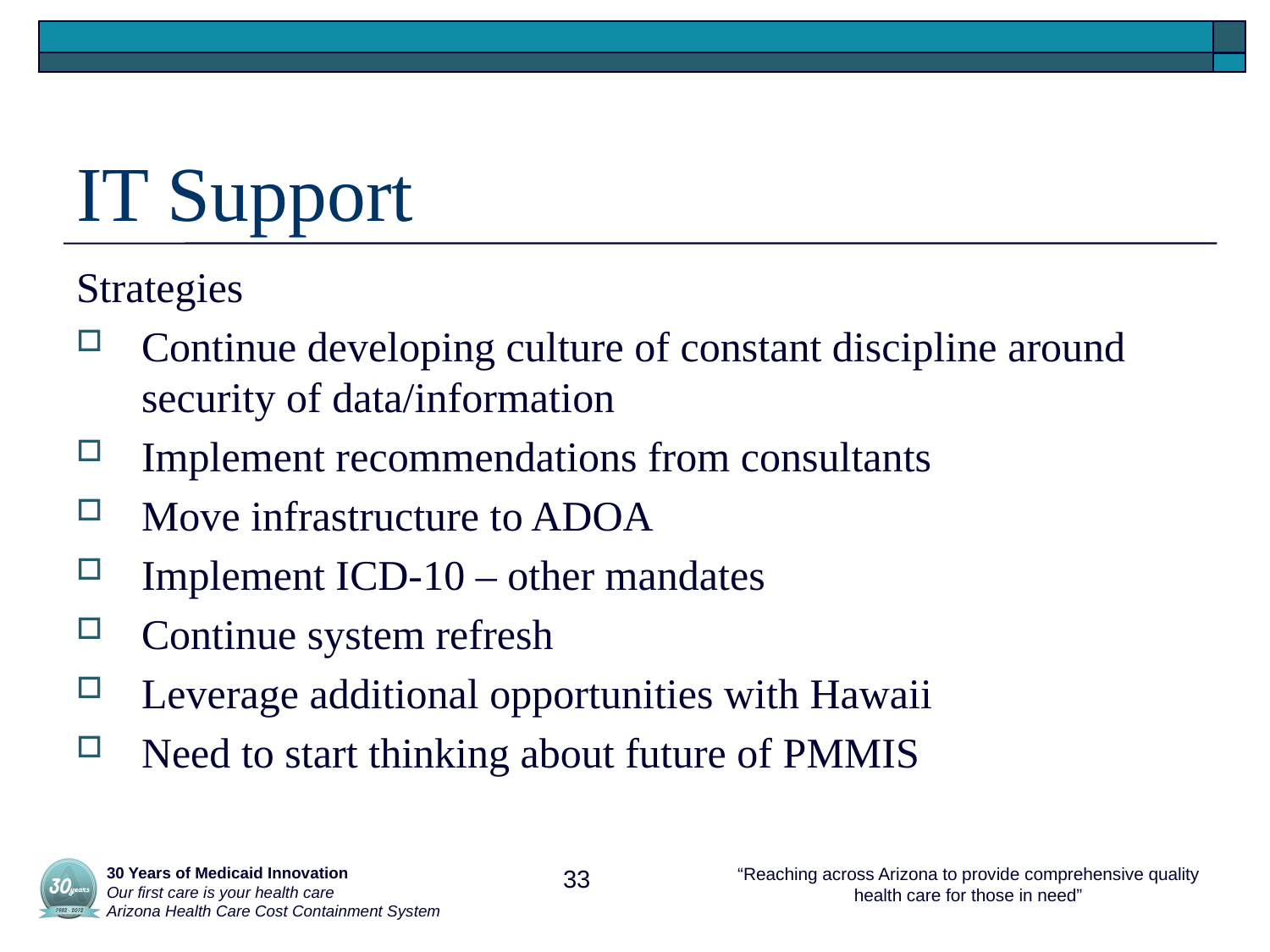

# IT Support
Strategies
Continue developing culture of constant discipline around security of data/information
Implement recommendations from consultants
Move infrastructure to ADOA
Implement ICD-10 – other mandates
Continue system refresh
Leverage additional opportunities with Hawaii
Need to start thinking about future of PMMIS
              30 Years of Medicaid Innovation
              Our first care is your health care
              Arizona Health Care Cost Containment System

33